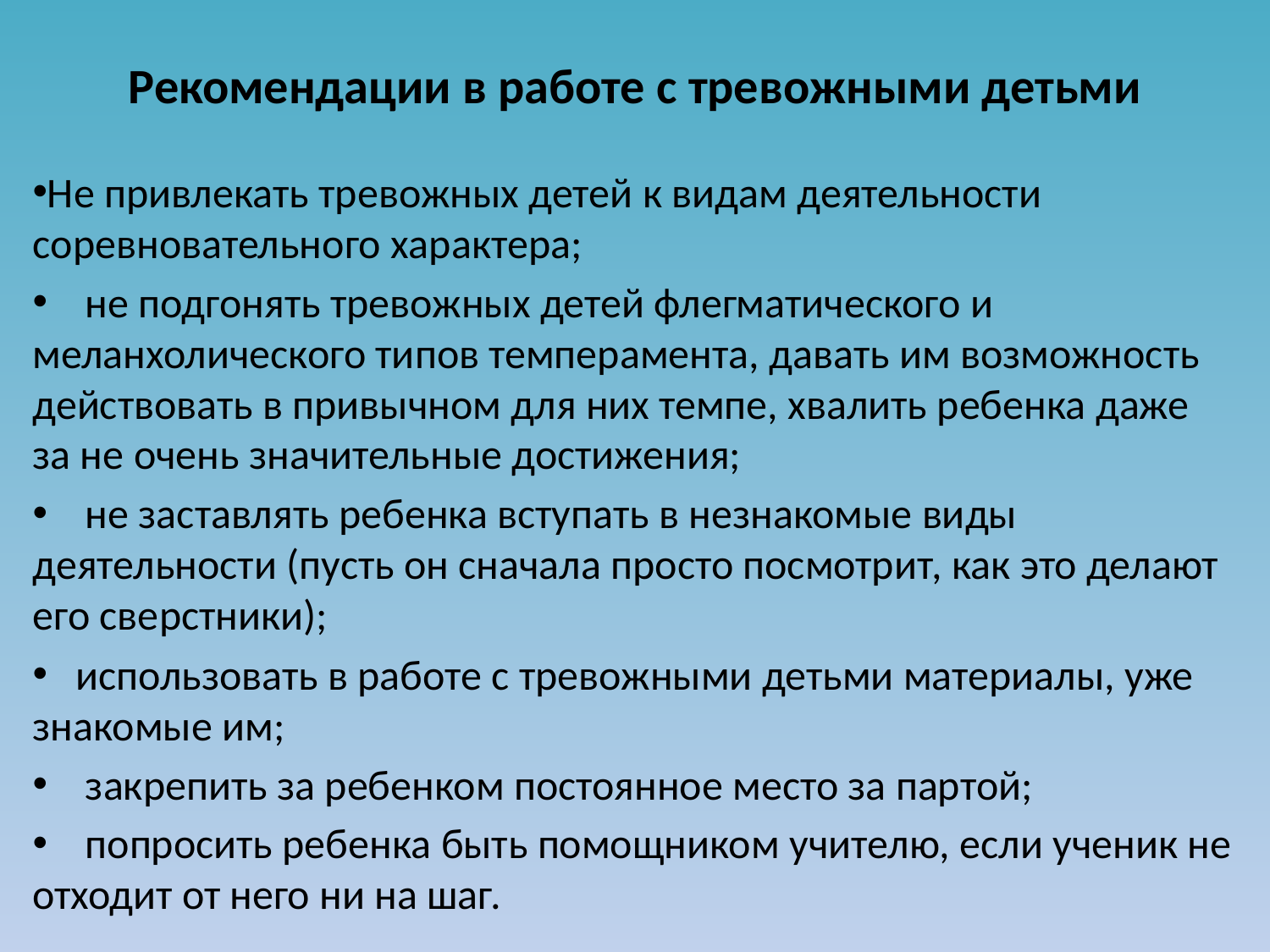

# Рекомендации в работе с тревожными детьми
Не привлекать тревожных детей к видам деятельности соревновательного характера;
    не подгонять тревожных детей флегматического и меланхолического типов темперамента, давать им возможность действовать в привычном для них темпе, хвалить ребенка даже за не очень значительные достижения;
    не заставлять ребенка вступать в незнакомые виды деятельности (пусть он сначала просто посмотрит, как это делают его сверстники);
   использовать в работе с тревожными детьми материалы, уже знакомые им;
    закрепить за ребенком постоянное место за партой;
    попросить ребенка быть помощником учителю, если ученик не отходит от него ни на шаг.